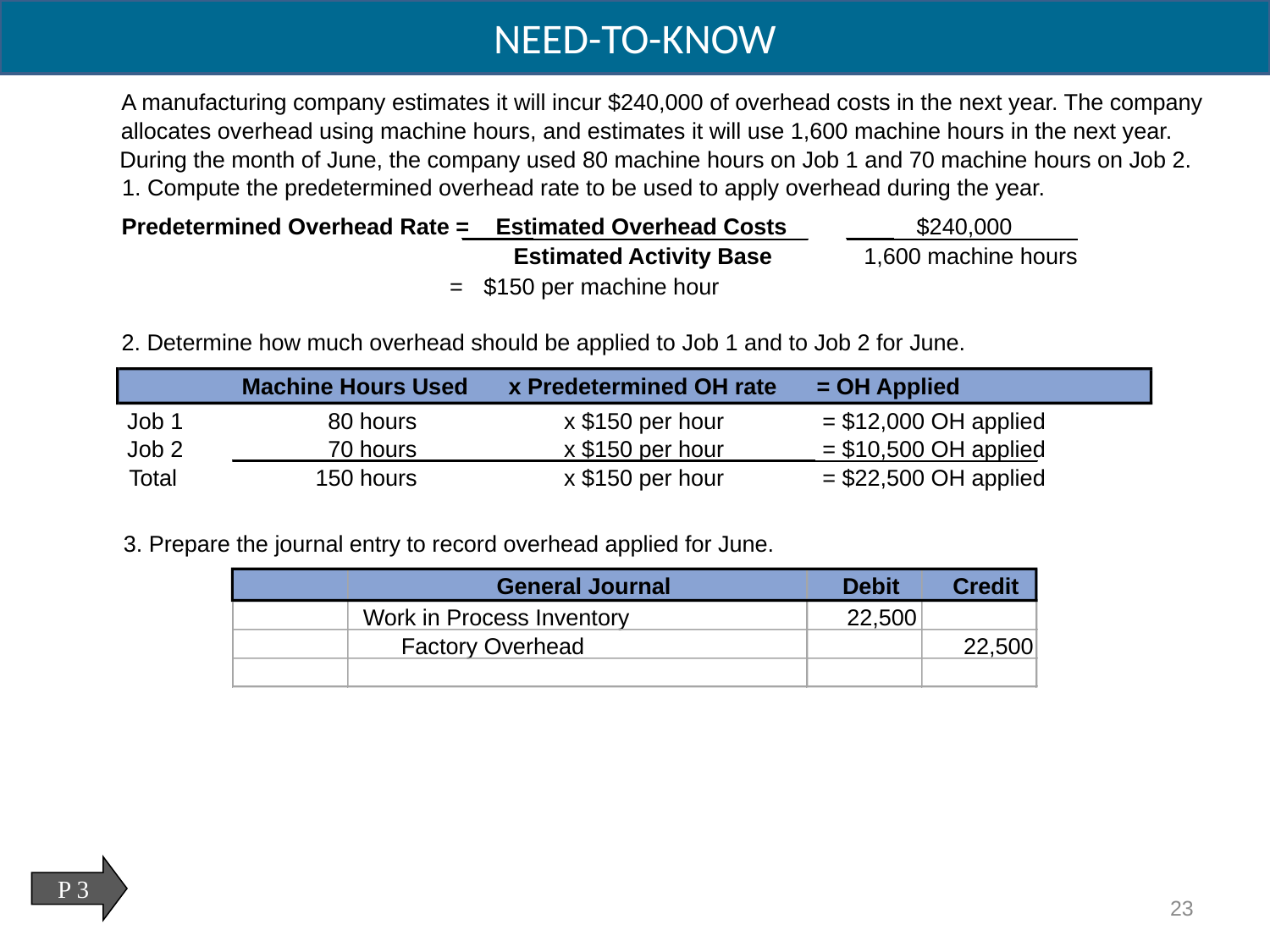

NEED-TO-KNOW
A manufacturing company estimates it will incur $240,000 of overhead costs in the next year. The company
allocates overhead using machine hours, and estimates it will use 1,600 machine hours in the next year.
During the month of June, the company used 80 machine hours on Job 1 and 70 machine hours on Job 2.
1. Compute the predetermined overhead rate to be used to apply overhead during the year.
Predetermined Overhead Rate =
Estimated Overhead Costs
$240,000

Estimated Activity Base
1,600 machine hours
=
$150 per machine hour
2. Determine how much overhead should be applied to Job 1 and to Job 2 for June.

Machine Hours Used
x Predetermined OH rate
= OH Applied

Job 1
80 hours
x $150 per hour
= $12,000 OH applied
Job 2
70 hours
x $150 per hour
= $10,500 OH applied

Total
150 hours
x $150 per hour
= $22,500 OH applied
3. Prepare the journal entry to record overhead applied for June.

General Journal
Debit
Credit

Work in Process Inventory
22,500

Factory Overhead
22,500

P 3
23